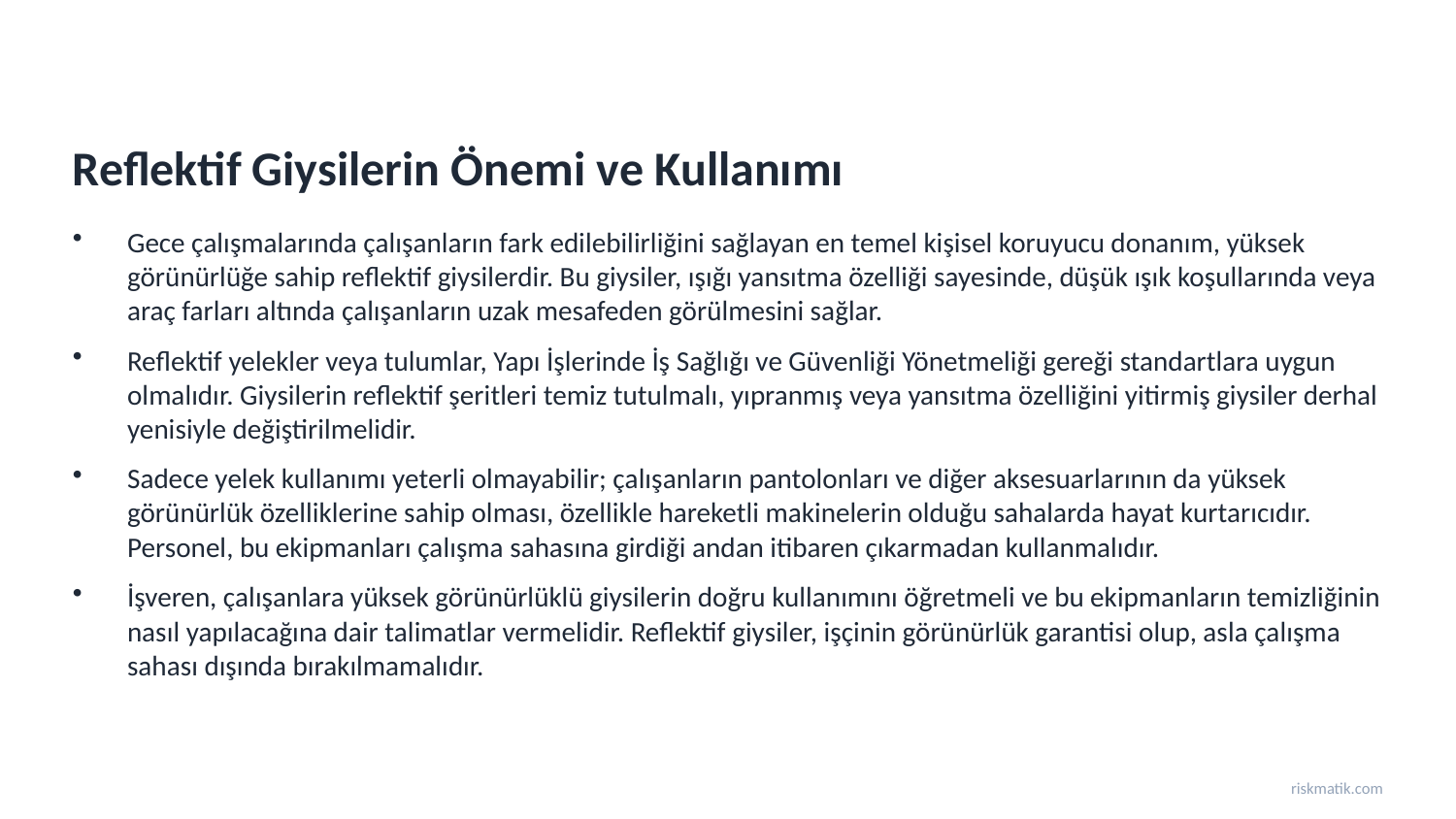

Reflektif Giysilerin Önemi ve Kullanımı
Gece çalışmalarında çalışanların fark edilebilirliğini sağlayan en temel kişisel koruyucu donanım, yüksek görünürlüğe sahip reflektif giysilerdir. Bu giysiler, ışığı yansıtma özelliği sayesinde, düşük ışık koşullarında veya araç farları altında çalışanların uzak mesafeden görülmesini sağlar.
Reflektif yelekler veya tulumlar, Yapı İşlerinde İş Sağlığı ve Güvenliği Yönetmeliği gereği standartlara uygun olmalıdır. Giysilerin reflektif şeritleri temiz tutulmalı, yıpranmış veya yansıtma özelliğini yitirmiş giysiler derhal yenisiyle değiştirilmelidir.
Sadece yelek kullanımı yeterli olmayabilir; çalışanların pantolonları ve diğer aksesuarlarının da yüksek görünürlük özelliklerine sahip olması, özellikle hareketli makinelerin olduğu sahalarda hayat kurtarıcıdır. Personel, bu ekipmanları çalışma sahasına girdiği andan itibaren çıkarmadan kullanmalıdır.
İşveren, çalışanlara yüksek görünürlüklü giysilerin doğru kullanımını öğretmeli ve bu ekipmanların temizliğinin nasıl yapılacağına dair talimatlar vermelidir. Reflektif giysiler, işçinin görünürlük garantisi olup, asla çalışma sahası dışında bırakılmamalıdır.
riskmatik.com